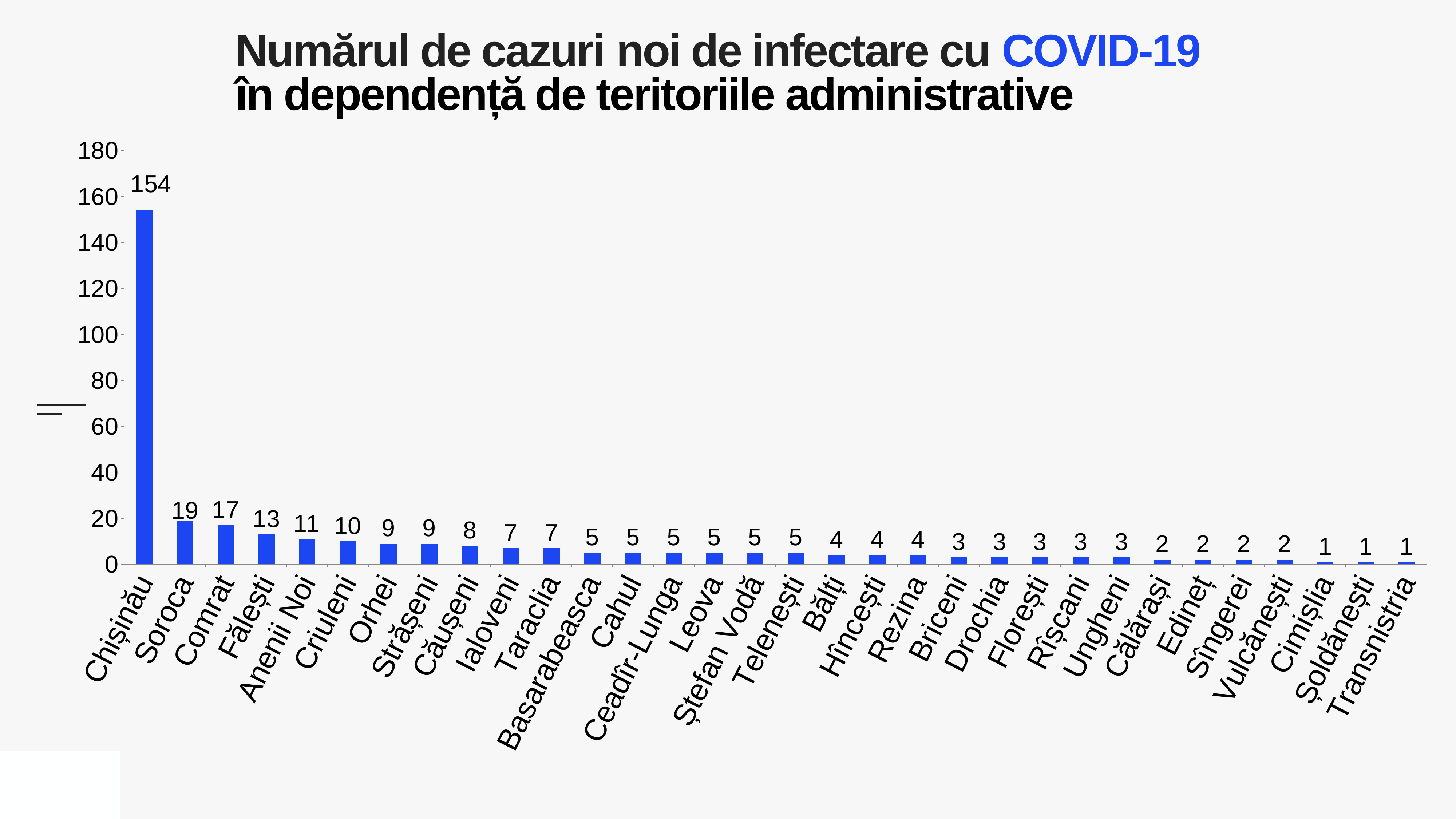

Numărul de cazuri noi de infectare cu COVID-19
în dependență de teritoriile administrative

### Chart

| Category | Cazuri |
|---|---|
| Chișinău | 154.0 |
| Soroca | 19.0 |
| Comrat | 17.0 |
| Fălești | 13.0 |
| Anenii Noi | 11.0 |
| Criuleni | 10.0 |
| Orhei | 9.0 |
| Strășeni | 9.0 |
| Căușeni | 8.0 |
| Ialoveni | 7.0 |
| Taraclia | 7.0 |
| Basarabeasca | 5.0 |
| Cahul | 5.0 |
| Ceadîr-Lunga | 5.0 |
| Leova | 5.0 |
| Ștefan Vodă | 5.0 |
| Telenești | 5.0 |
| Bălți | 4.0 |
| Hîncești | 4.0 |
| Rezina | 4.0 |
| Briceni | 3.0 |
| Drochia | 3.0 |
| Florești | 3.0 |
| Rîșcani | 3.0 |
| Ungheni | 3.0 |
| Călărași | 2.0 |
| Edineț | 2.0 |
| Sîngerei | 2.0 |
| Vulcănești | 2.0 |
| Cimișlia | 1.0 |
| Șoldănești | 1.0 |
| Transnistria | 1.0 |